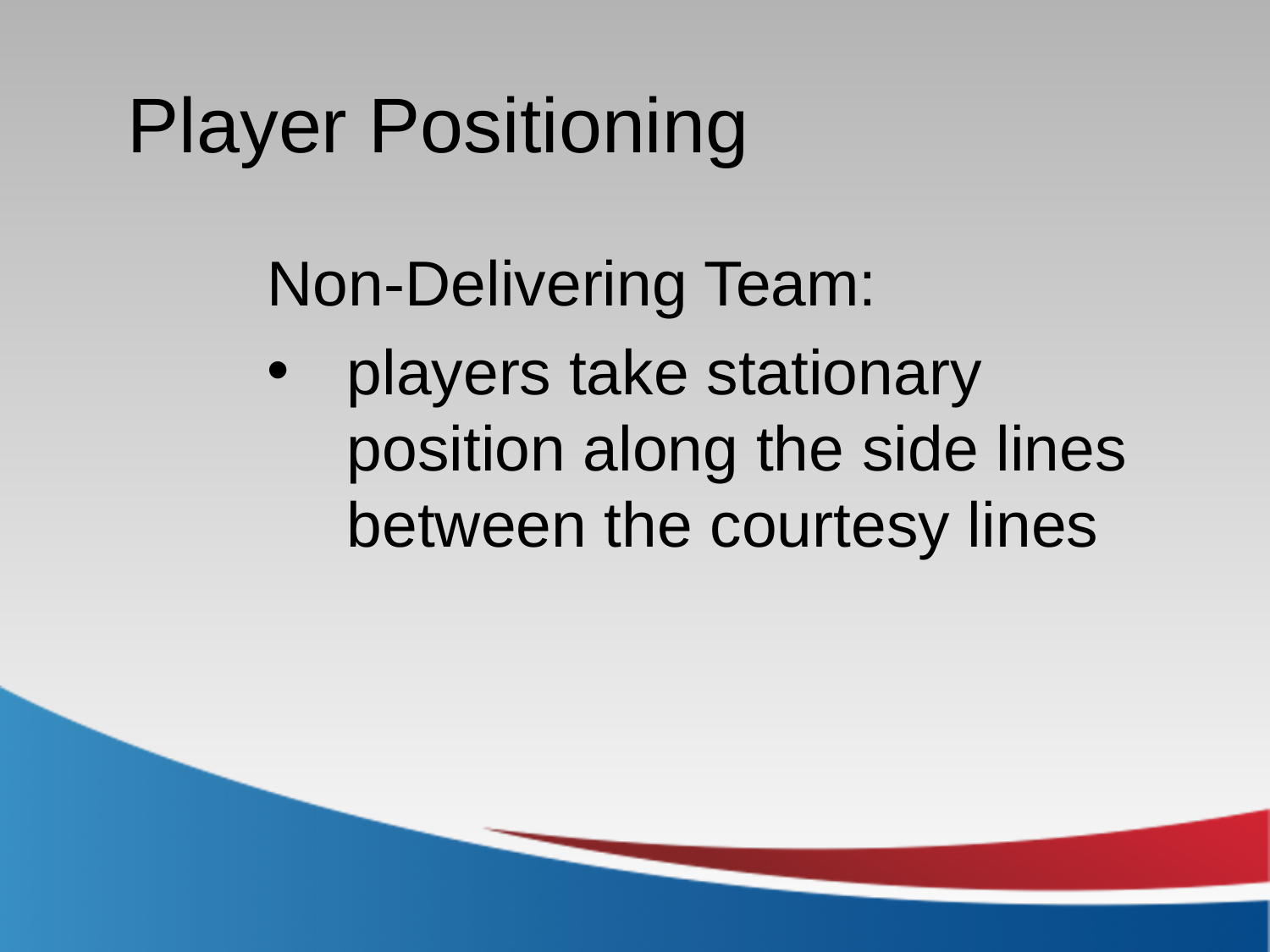

Player Positioning
Non-Delivering Team:
players take stationary position along the side lines between the courtesy lines